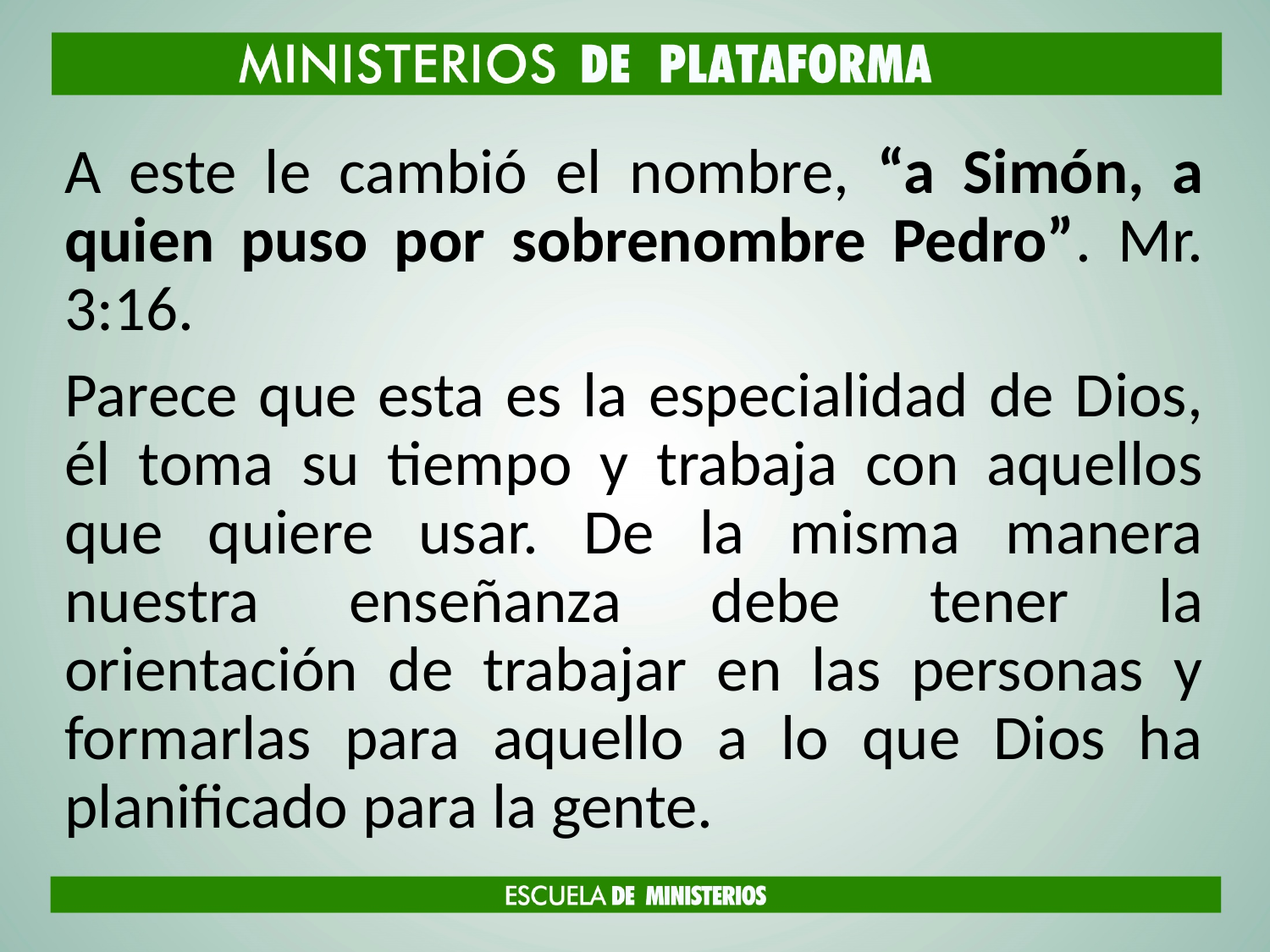

A este le cambió el nombre, “a Simón, a quien puso por sobrenombre Pedro”. Mr. 3:16.
Parece que esta es la especialidad de Dios, él toma su tiempo y trabaja con aquellos que quiere usar. De la misma manera nuestra enseñanza debe tener la orientación de trabajar en las personas y formarlas para aquello a lo que Dios ha planificado para la gente.